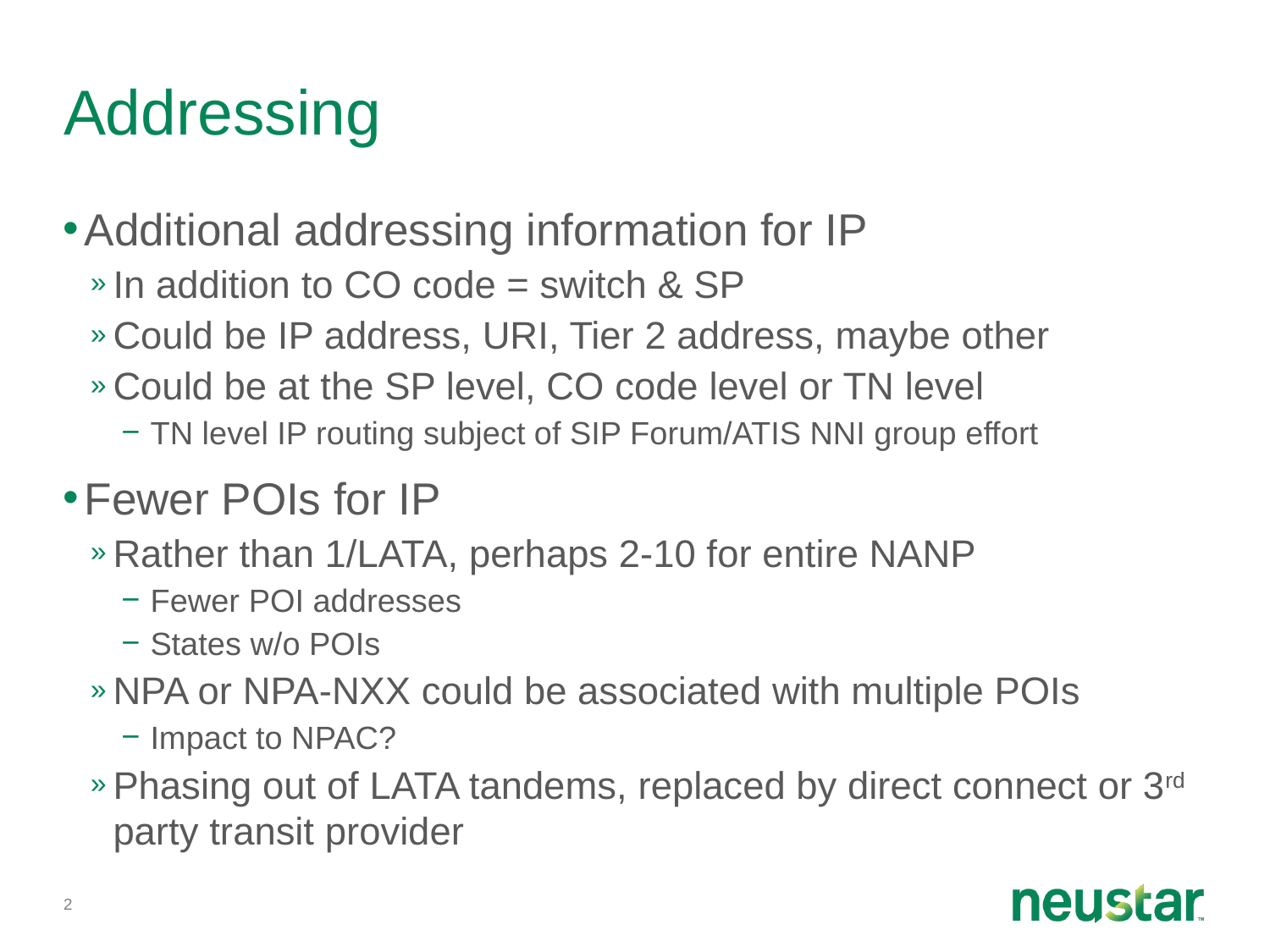

# Addressing
Additional addressing information for IP
In addition to CO code = switch & SP
Could be IP address, URI, Tier 2 address, maybe other
Could be at the SP level, CO code level or TN level
TN level IP routing subject of SIP Forum/ATIS NNI group effort
Fewer POIs for IP
Rather than 1/LATA, perhaps 2-10 for entire NANP
Fewer POI addresses
States w/o POIs
NPA or NPA-NXX could be associated with multiple POIs
Impact to NPAC?
Phasing out of LATA tandems, replaced by direct connect or 3rd party transit provider
2